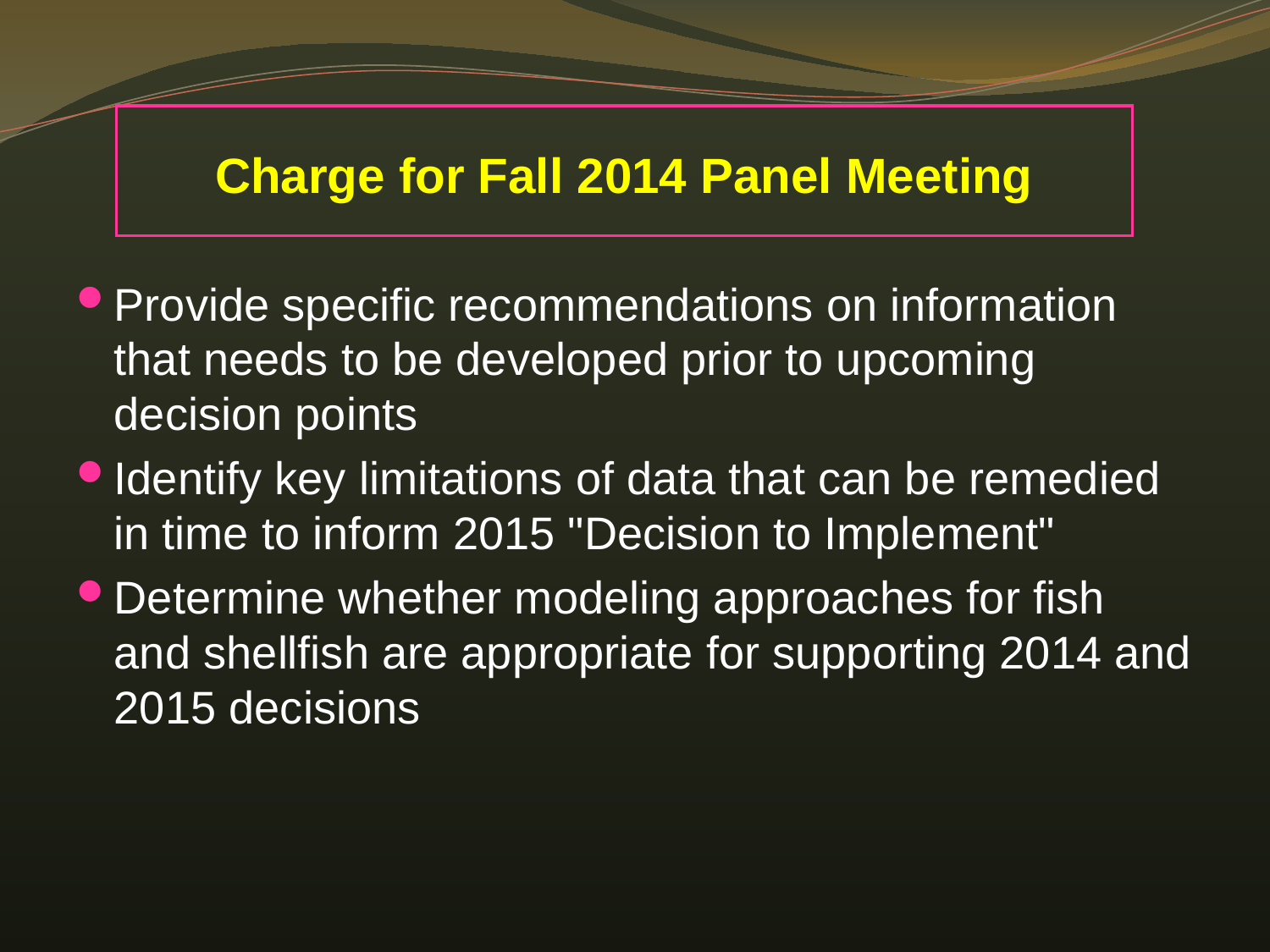

# Charge for Fall 2014 Panel Meeting
Provide specific recommendations on information that needs to be developed prior to upcoming decision points
Identify key limitations of data that can be remedied in time to inform 2015 "Decision to Implement"
Determine whether modeling approaches for fish and shellfish are appropriate for supporting 2014 and 2015 decisions